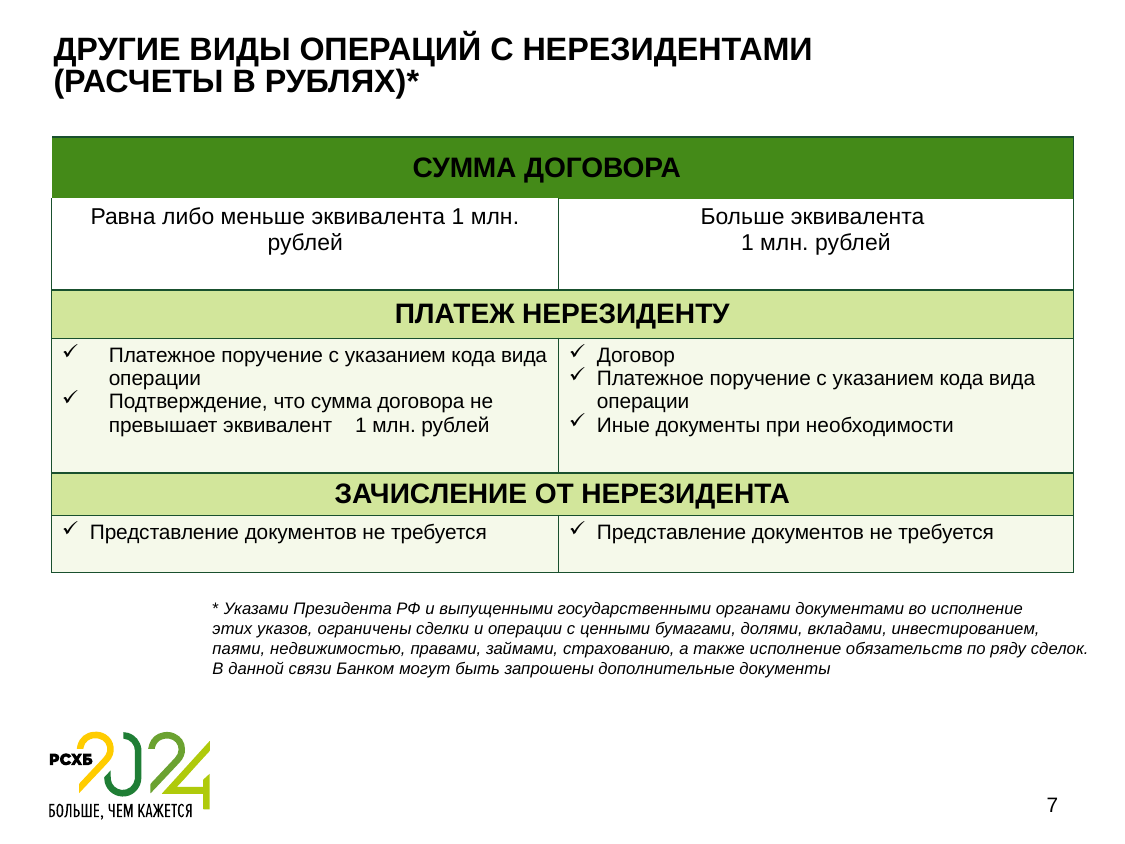

# ДРУГИЕ ВИДЫ ОПЕРАЦИЙ С НЕРЕЗИДЕНТАМИ (РАСЧЕТЫ В РУБЛЯХ)*
| СУММА ДОГОВОРА |  |
| --- | --- |
| Равна либо меньше эквивалента 1 млн. рублей | Больше эквивалента 1 млн. рублей |
| ПЛАТЕЖ НЕРЕЗИДЕНТУ |  |
| Платежное поручение с указанием кода вида операции Подтверждение, что сумма договора не превышает эквивалент 1 млн. рублей | Договор Платежное поручение с указанием кода вида операции Иные документы при необходимости |
| ЗАЧИСЛЕНИЕ ОТ НЕРЕЗИДЕНТА |  |
| Представление документов не требуется | Представление документов не требуется |
* Указами Президента РФ и выпущенными государственными органами документами во исполнение
этих указов, ограничены сделки и операции с ценными бумагами, долями, вкладами, инвестированием,
паями, недвижимостью, правами, займами, страхованию, а также исполнение обязательств по ряду сделок.
В данной связи Банком могут быть запрошены дополнительные документы
7